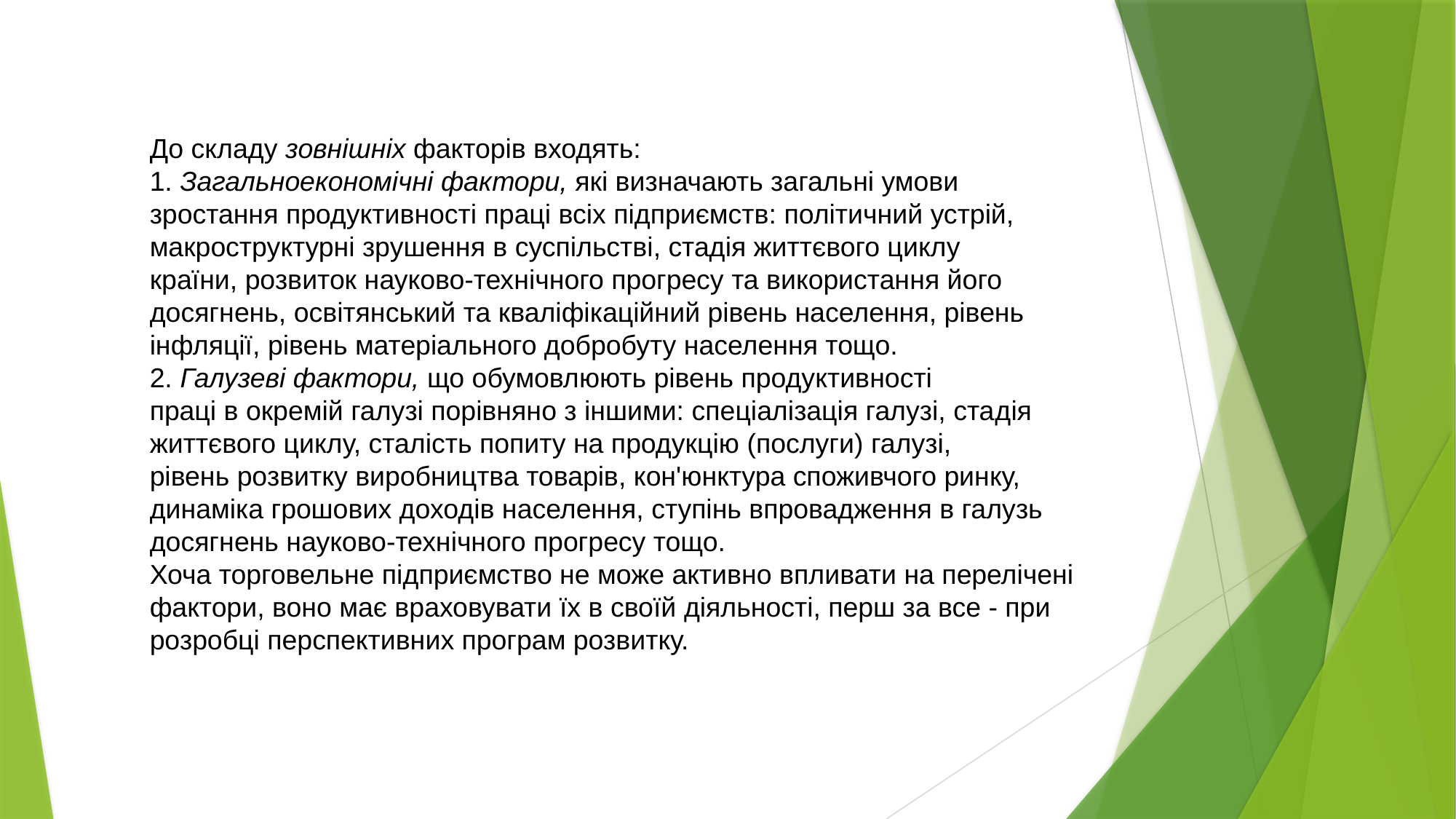

До складу зовнішніх факторів входять:
1. Загальноекономічні фактори, які визначають загальні умови
зростання продуктивності праці всіх підприємств: політичний устрій,
макроструктурні зрушення в суспільстві, стадія життєвого циклу
країни, розвиток науково-технічного прогресу та використання його
досягнень, освітянський та кваліфікаційний рівень населення, рівень
інфляції, рівень матеріального добробуту населення тощо.
2. Галузеві фактори, що обумовлюють рівень продуктивності
праці в окремій галузі порівняно з іншими: спеціалізація галузі, стадія життєвого циклу, сталість попиту на продукцію (послуги) галузі,
рівень розвитку виробництва товарів, кон'юнктура споживчого ринку,
динаміка грошових доходів населення, ступінь впровадження в галузь
досягнень науково-технічного прогресу тощо.
Хоча торговельне підприємство не може активно впливати на перелічені фактори, воно має враховувати їх в своїй діяльності, перш за все - при розробці перспективних програм розвитку.